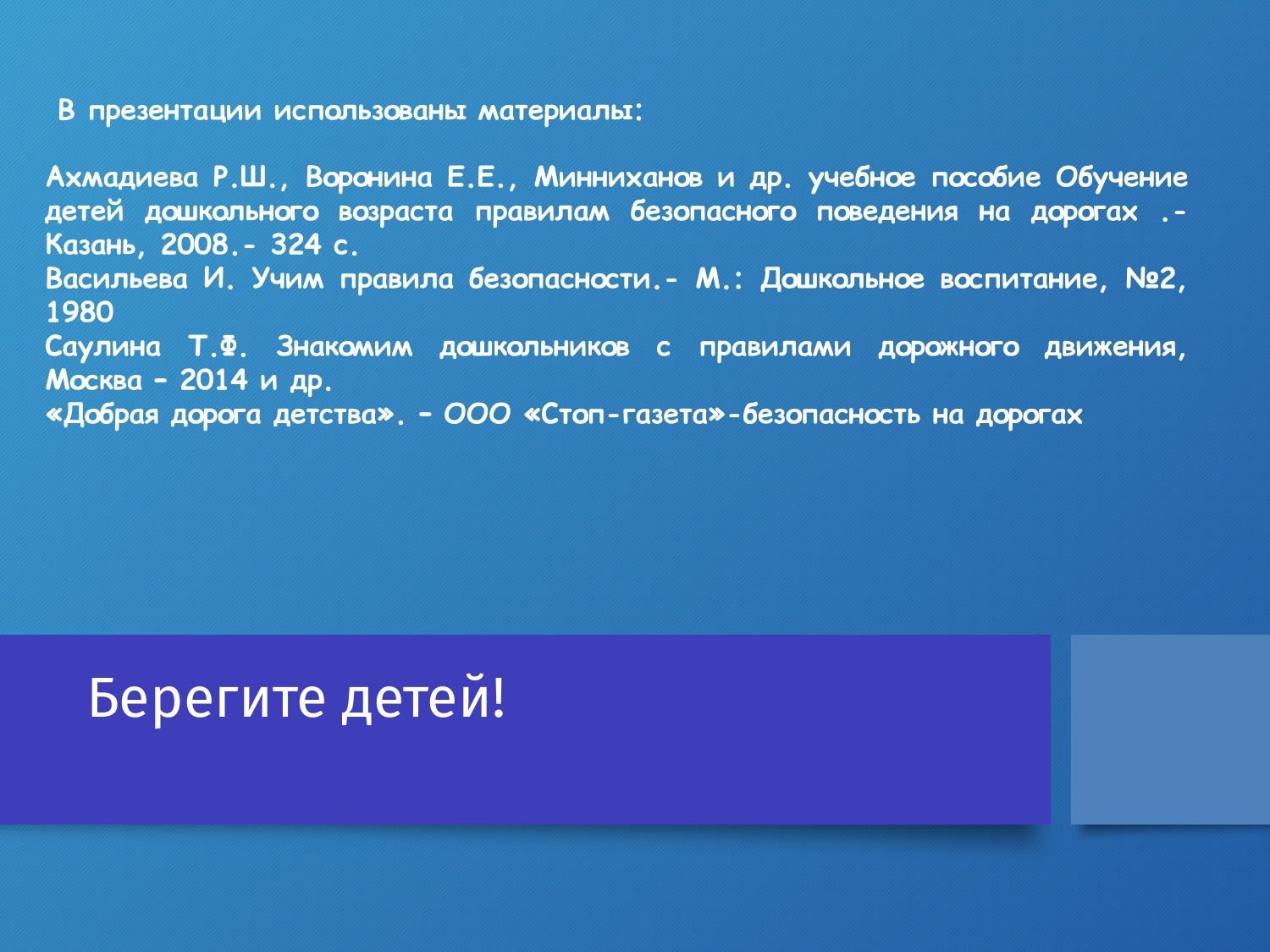

В презентации использованы материалы:

Ахмадиева Р.Ш., Воронина Е.Е., Минниханов и др. учебное пособие Обучение детей дошкольного возраста правилам безопасного поведения на дорогах .- Казань, 2008.- 324 с.
Васильева И. Учим правила безопасности.- М.: Дошкольное воспитание, №2, 1980
Саулина Т.Ф. Знакомим дошкольников с правилами дорожного движения, Москва – 2014 и др.
«Добрая дорога детства». – ООО «Стоп-газета»-безопасность на дорогах
# Берегите детей!